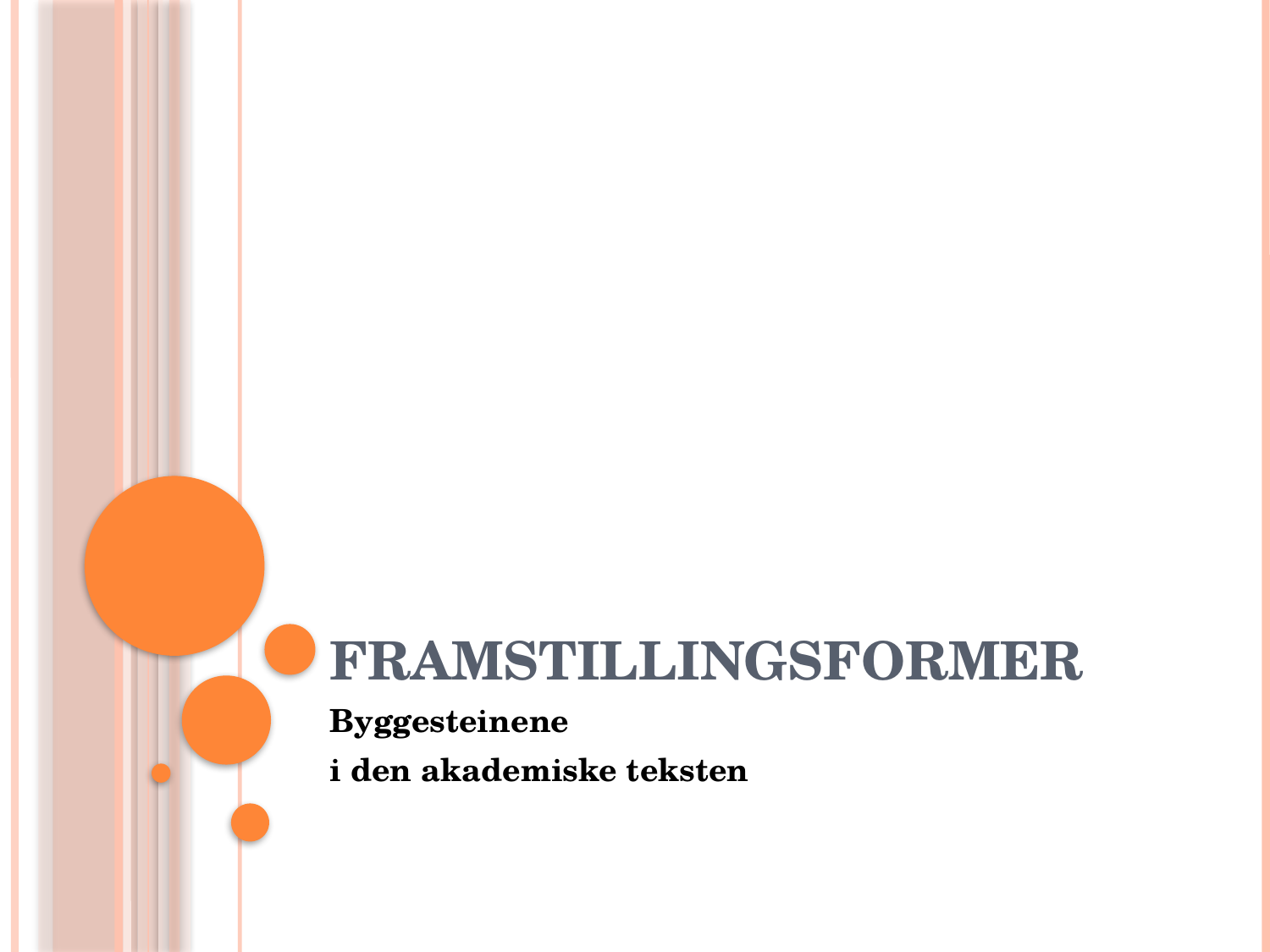

# Framstillingsformer
Byggesteinene
i den akademiske teksten